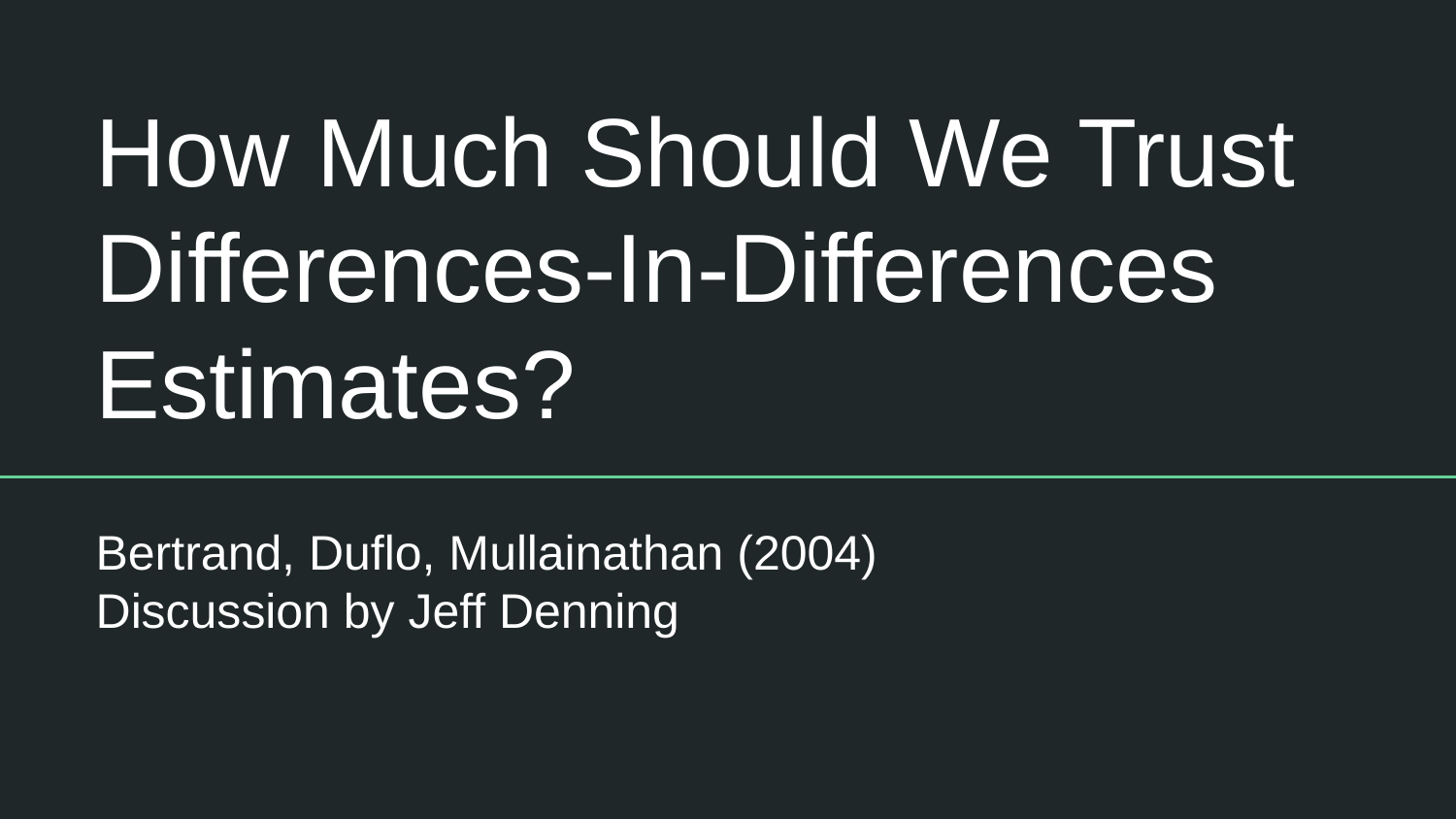

# How Much Should We Trust Differences-In-Differences Estimates?
Bertrand, Duflo, Mullainathan (2004)
Discussion by Jeff Denning